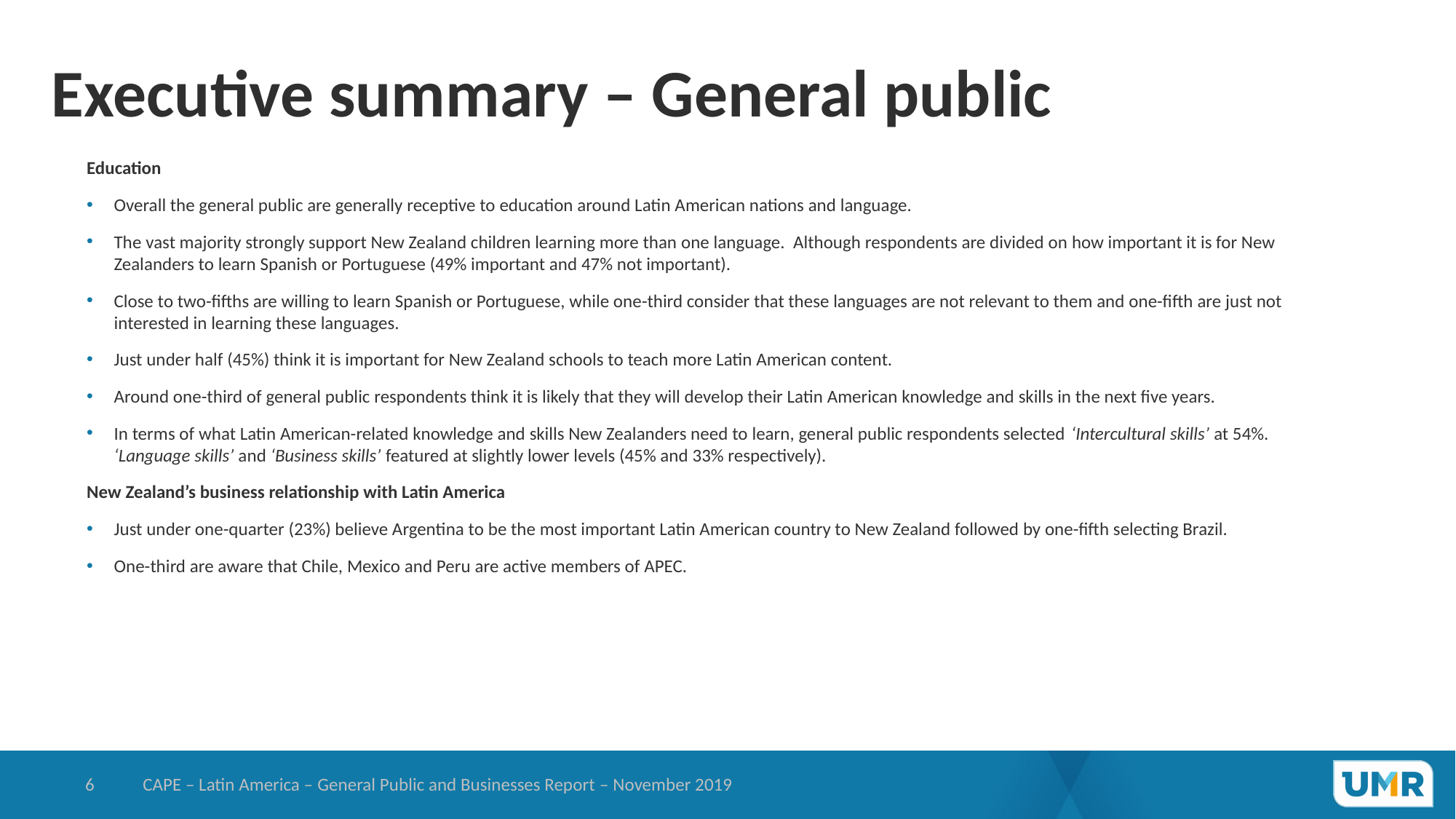

# Executive summary – General public
Education
Overall the general public are generally receptive to education around Latin American nations and language.
The vast majority strongly support New Zealand children learning more than one language.  Although respondents are divided on how important it is for New Zealanders to learn Spanish or Portuguese (49% important and 47% not important).
Close to two-fifths are willing to learn Spanish or Portuguese, while one-third consider that these languages are not relevant to them and one-fifth are just not interested in learning these languages.
Just under half (45%) think it is important for New Zealand schools to teach more Latin American content.
Around one-third of general public respondents think it is likely that they will develop their Latin American knowledge and skills in the next five years.
In terms of what Latin American-related knowledge and skills New Zealanders need to learn, general public respondents selected ‘Intercultural skills’ at 54%. ‘Language skills’ and ‘Business skills’ featured at slightly lower levels (45% and 33% respectively).
New Zealand’s business relationship with Latin America
Just under one-quarter (23%) believe Argentina to be the most important Latin American country to New Zealand followed by one-fifth selecting Brazil.
One-third are aware that Chile, Mexico and Peru are active members of APEC.